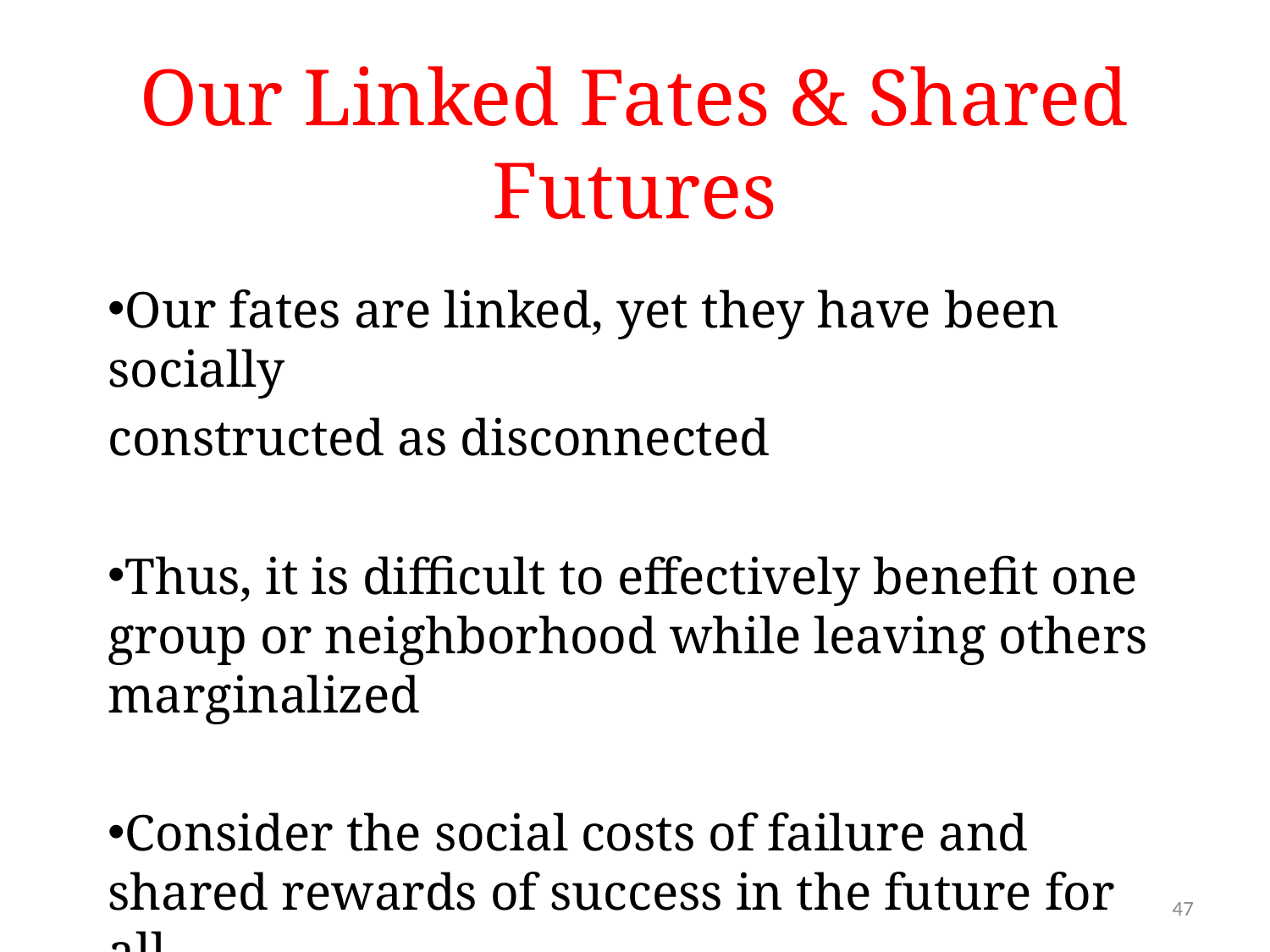

# Our Linked Fates & Shared Futures
Our fates are linked, yet they have been socially
constructed as disconnected

Thus, it is difficult to effectively benefit one group or neighborhood while leaving others marginalized

Consider the social costs of failure and shared rewards of success in the future for all

47